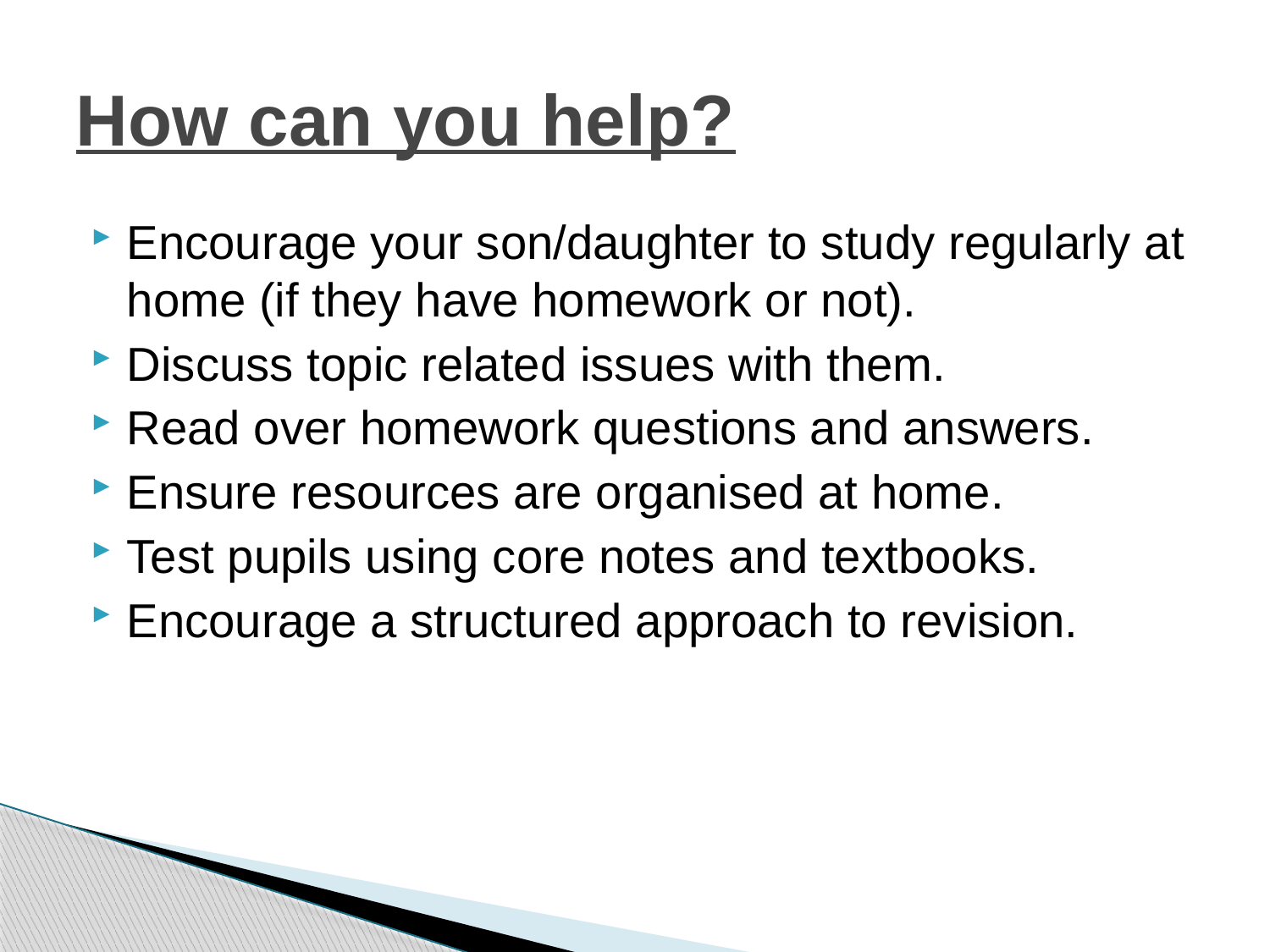

# How can you help?
Encourage your son/daughter to study regularly at home (if they have homework or not).
Discuss topic related issues with them.
Read over homework questions and answers.
Ensure resources are organised at home.
Test pupils using core notes and textbooks.
Encourage a structured approach to revision.